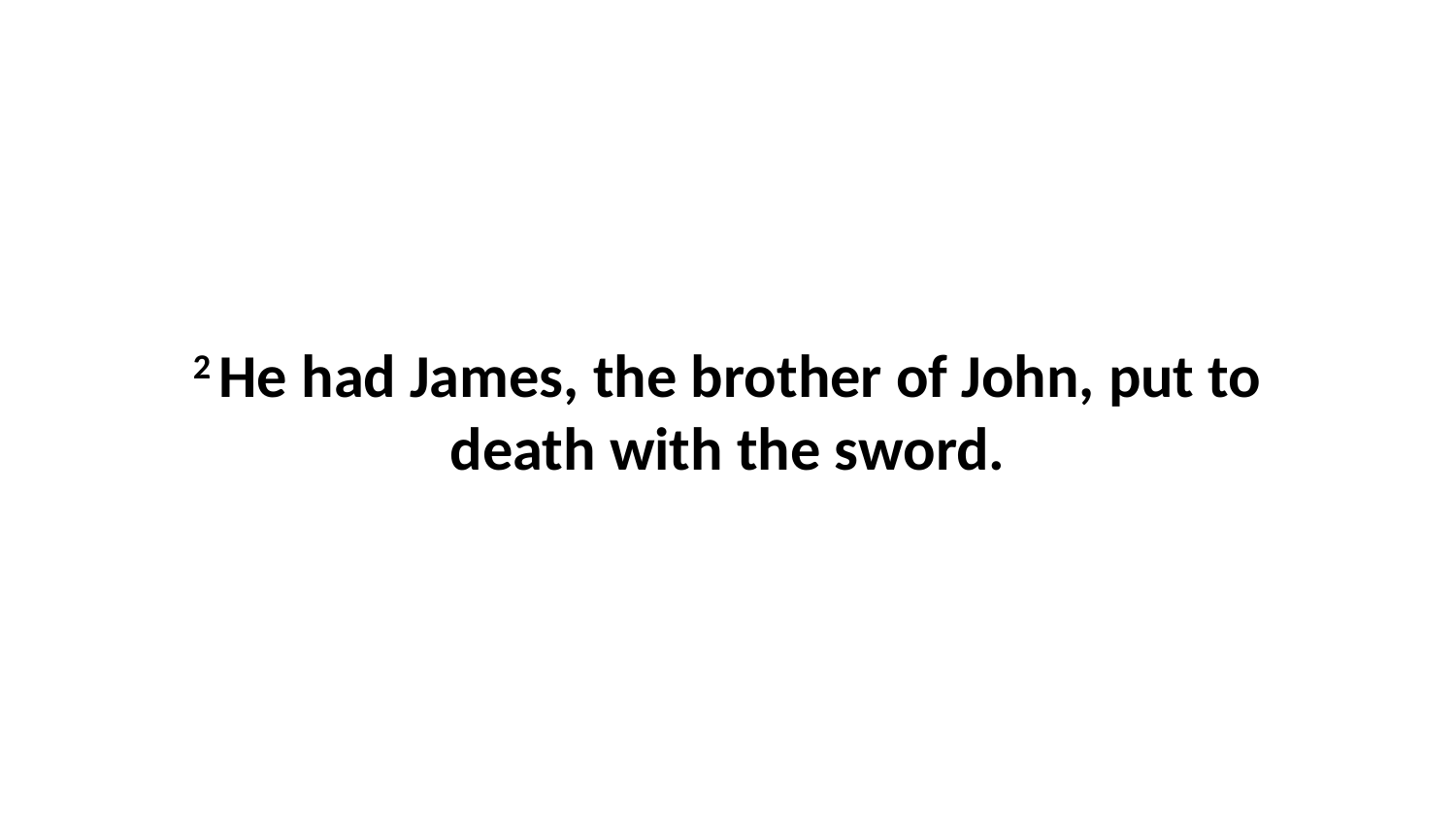

2 He had James, the brother of John, put to death with the sword.